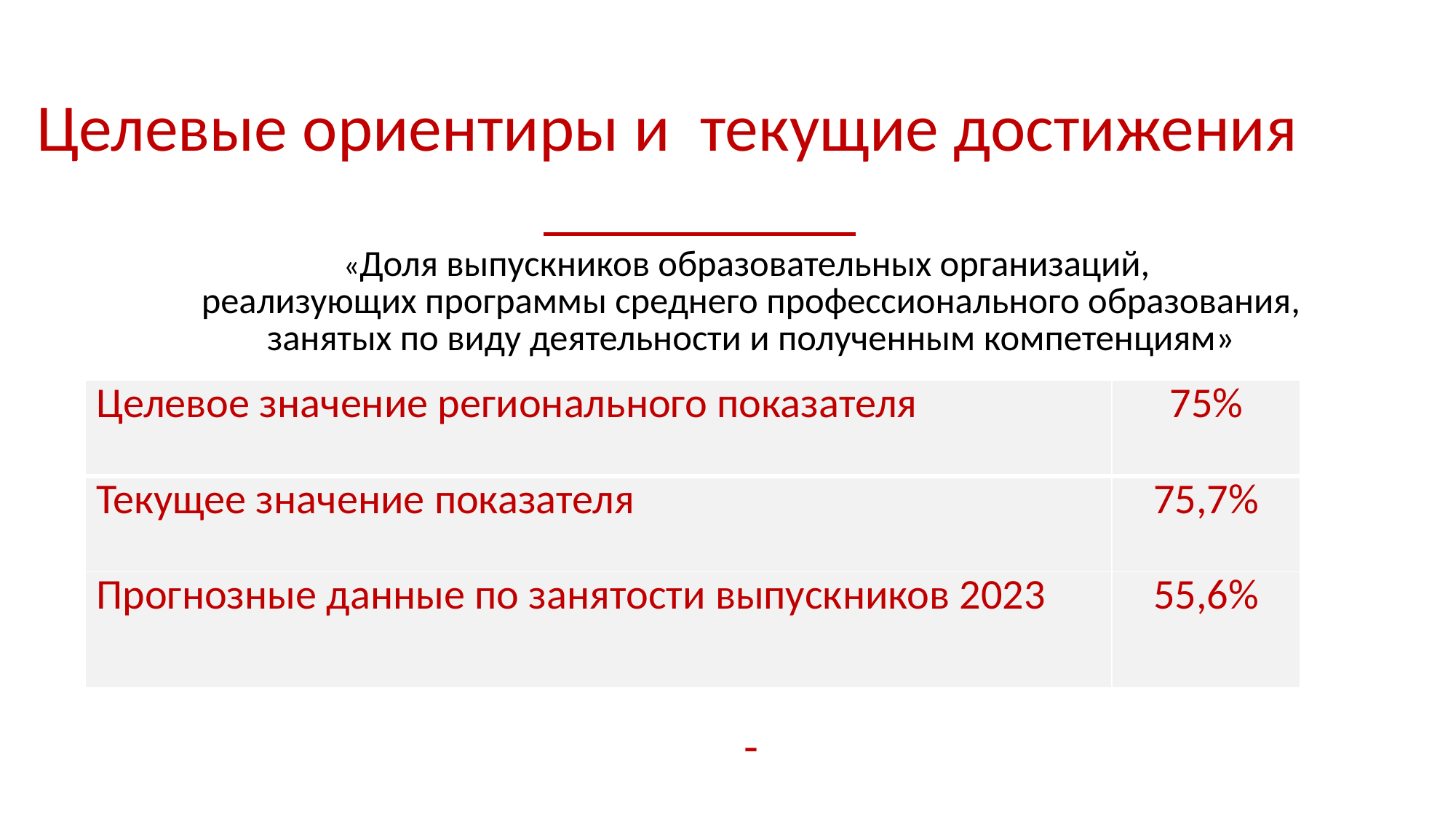

# Целевые ориентиры и  текущие достижения

«Доля выпускников образовательных организаций,
реализующих программы среднего профессионального образования, занятых по виду деятельности и полученным компетенциям»

-

| Целевое значение регионального показателя | 75% |
| --- | --- |
| Текущее значение показателя | 75,7% |
| Прогнозные данные по занятости выпускников 2023 | 55,6% |